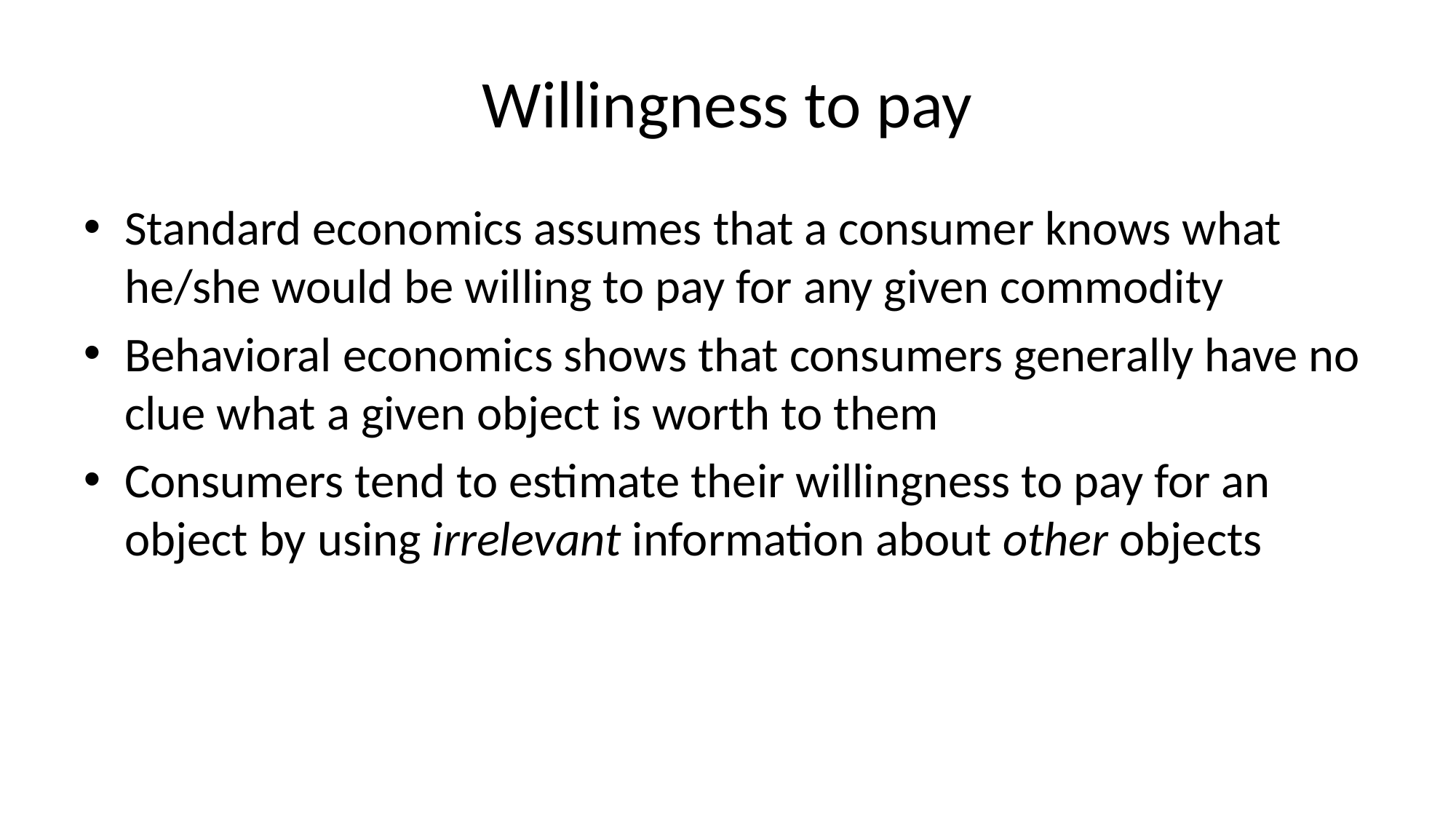

# Willingness to pay
Standard economics assumes that a consumer knows what he/she would be willing to pay for any given commodity
Behavioral economics shows that consumers generally have no clue what a given object is worth to them
Consumers tend to estimate their willingness to pay for an object by using irrelevant information about other objects